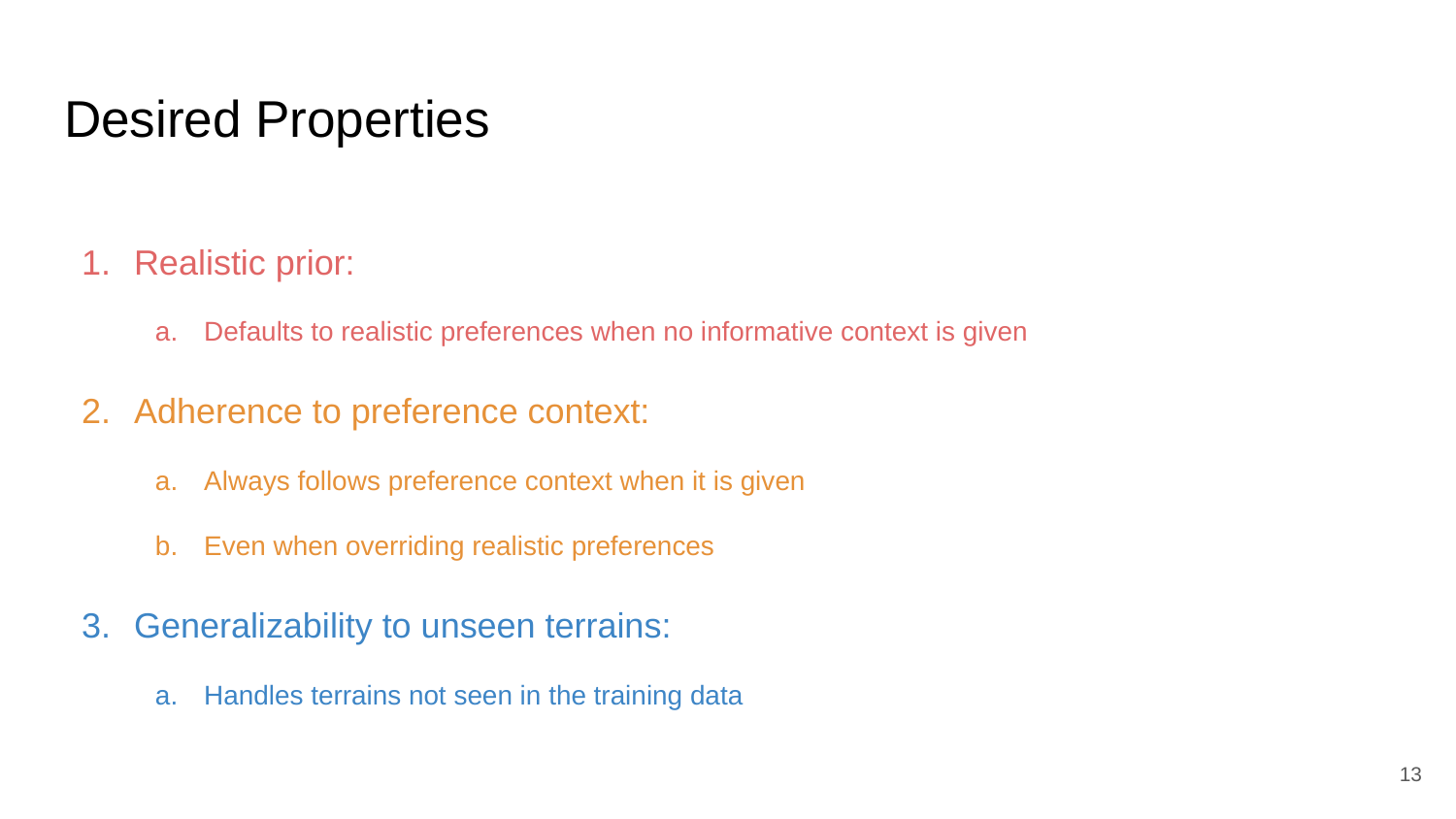

# Desired Properties
Realistic prior:
Defaults to realistic preferences when no informative context is given
Adherence to preference context:
Always follows preference context when it is given
Even when overriding realistic preferences
Generalizability to unseen terrains:
Handles terrains not seen in the training data
13